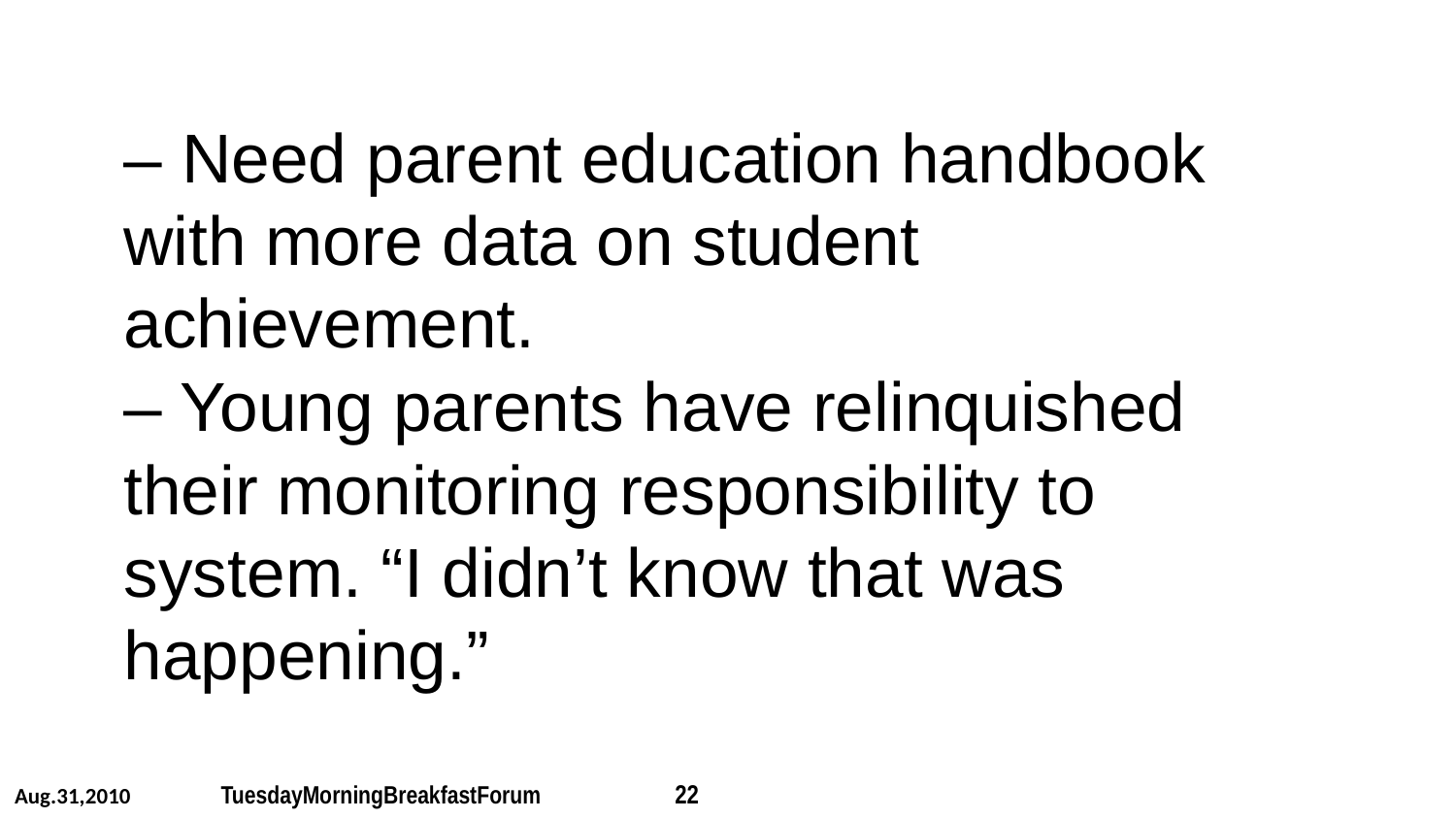

# – Need parent education handbook with more data on student achievement. – Young parents have relinquished their monitoring responsibility to system. “I didn’t know that was happening.”
Aug.31,2010      	 TuesdayMorningBreakfastForum 	       22